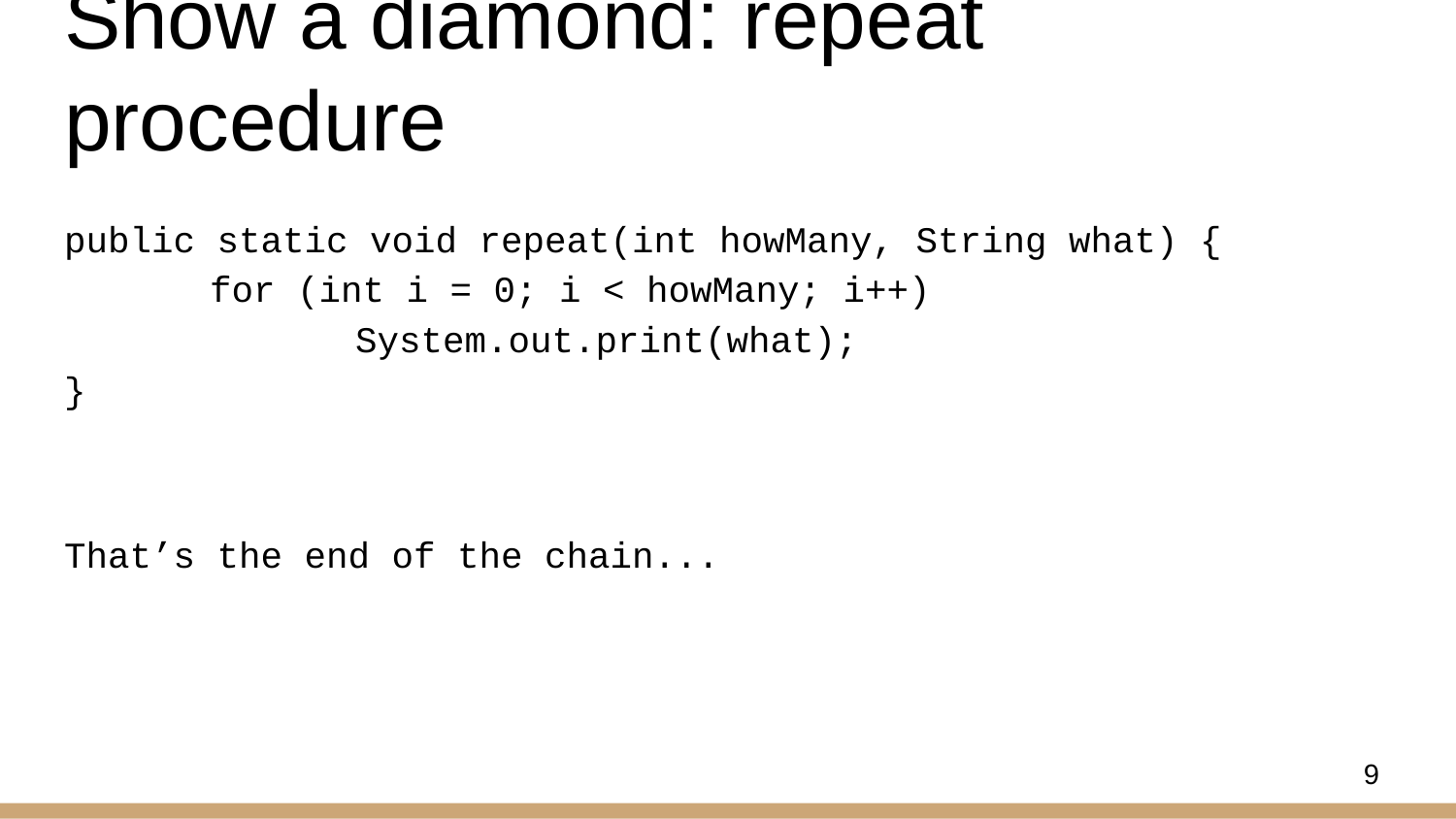

# Show a diamond: repeat procedure
public static void repeat(int howMany, String what) {
	for (int i = 0; i < howMany; i++)
		System.out.print(what);
}

That’s the end of the chain...
9